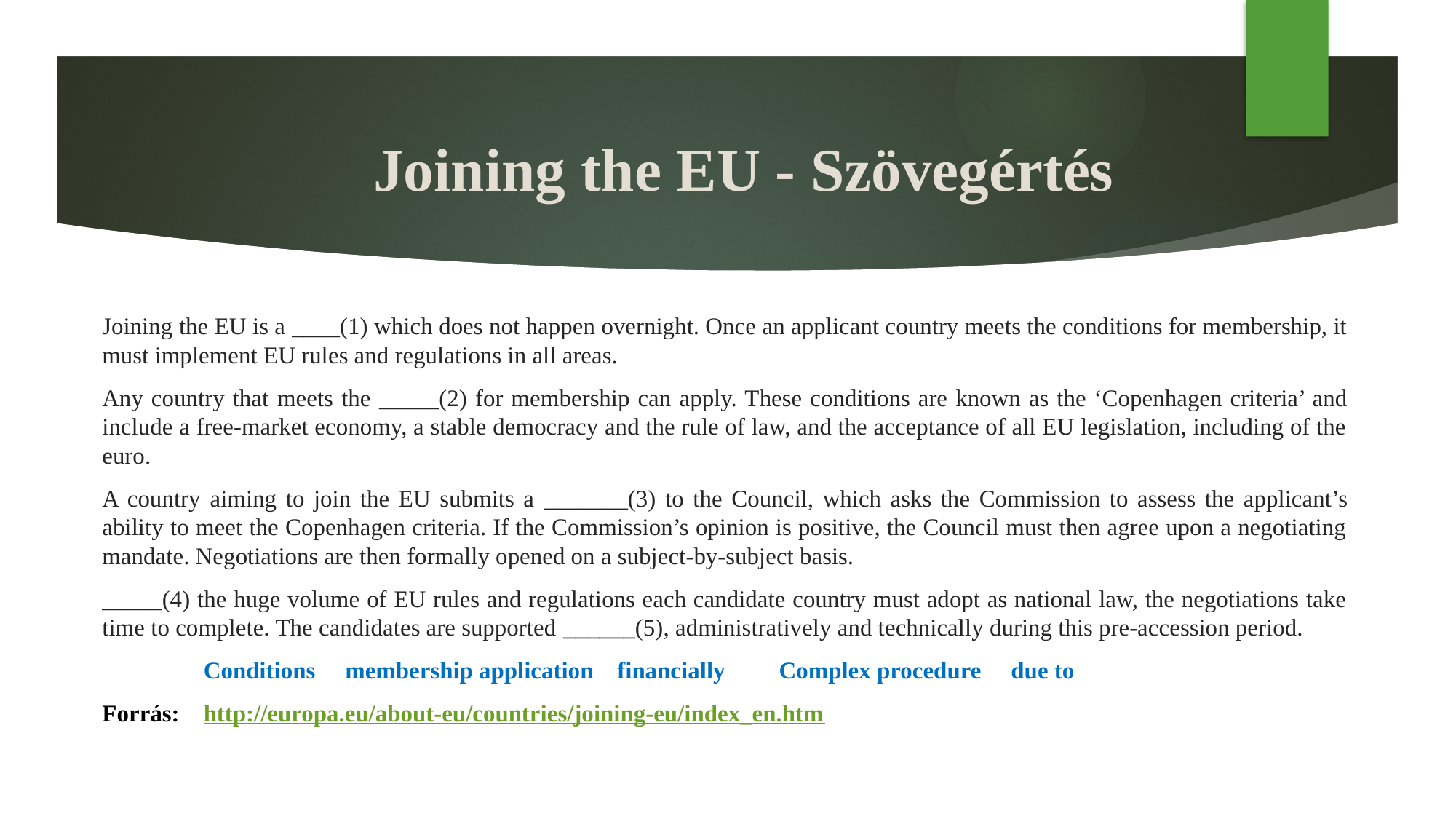

# Joining the EU - Szövegértés
Joining the EU is a ____(1) which does not happen overnight. Once an applicant country meets the conditions for membership, it must implement EU rules and regulations in all areas.
Any country that meets the _____(2) for membership can apply. These conditions are known as the ‘Copenhagen criteria’ and include a free-market economy, a stable democracy and the rule of law, and the acceptance of all EU legislation, including of the euro.
A country aiming to join the EU submits a _______(3) to the Council, which asks the Commission to assess the applicant’s ability to meet the Copenhagen criteria. If the Commission’s opinion is positive, the Council must then agree upon a negotiating mandate. Negotiations are then formally opened on a subject-by-subject basis.
_____(4) the huge volume of EU rules and regulations each candidate country must adopt as national law, the negotiations take time to complete. The candidates are supported ______(5), administratively and technically during this pre-accession period.
			Conditions     membership application    financially         Complex procedure     due to
Forrás: 	http://europa.eu/about-eu/countries/joining-eu/index_en.htm